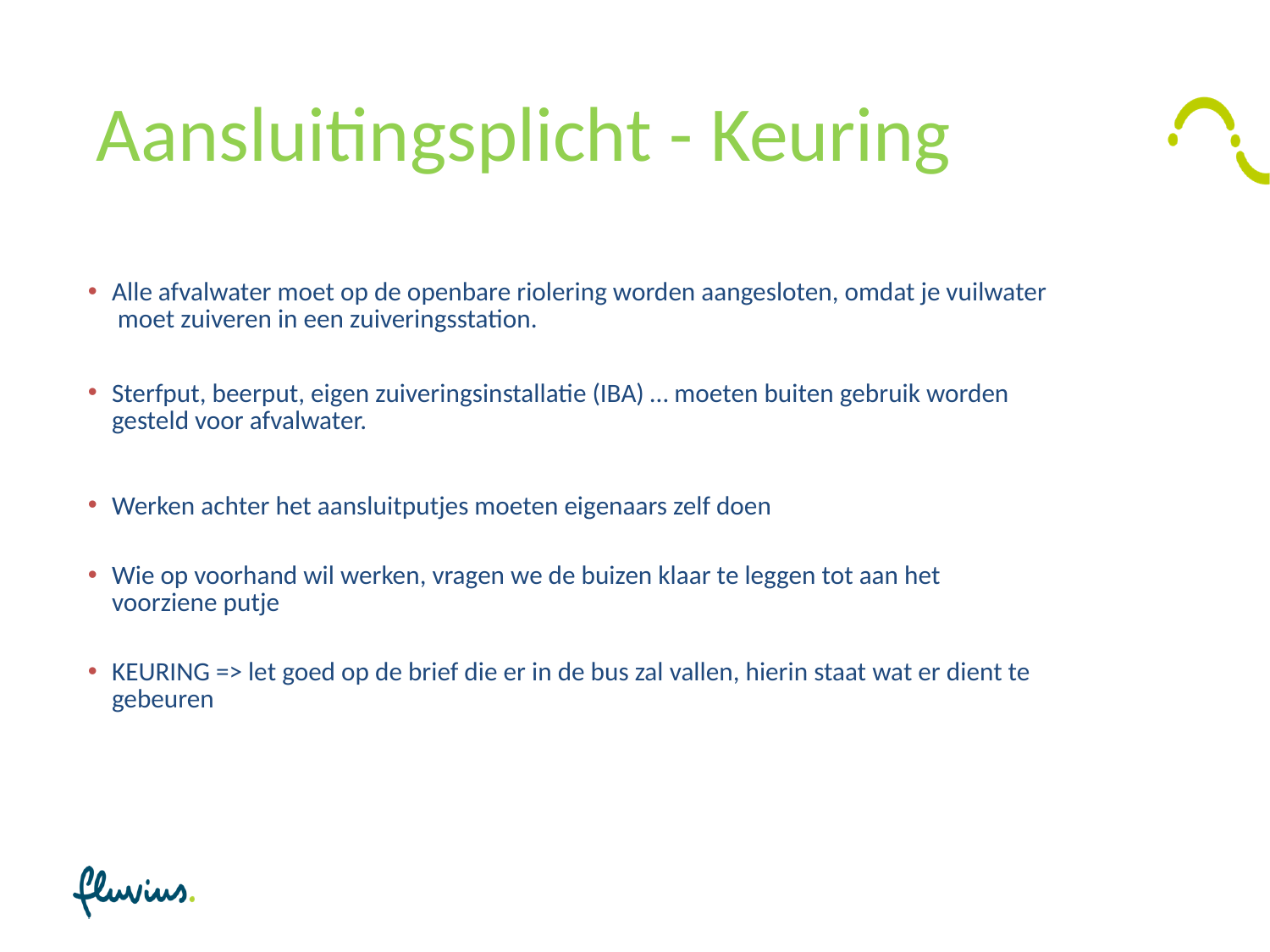

# Aansluitingsplicht - Keuring
Alle afvalwater moet op de openbare riolering worden aangesloten, omdat je vuilwater  moet zuiveren in een zuiveringsstation.
Sterfput, beerput, eigen zuiveringsinstallatie (IBA) … moeten buiten gebruik worden gesteld voor afvalwater.

Werken achter het aansluitputjes moeten eigenaars zelf doen
Wie op voorhand wil werken, vragen we de buizen klaar te leggen tot aan het voorziene putje
KEURING => let goed op de brief die er in de bus zal vallen, hierin staat wat er dient te gebeuren